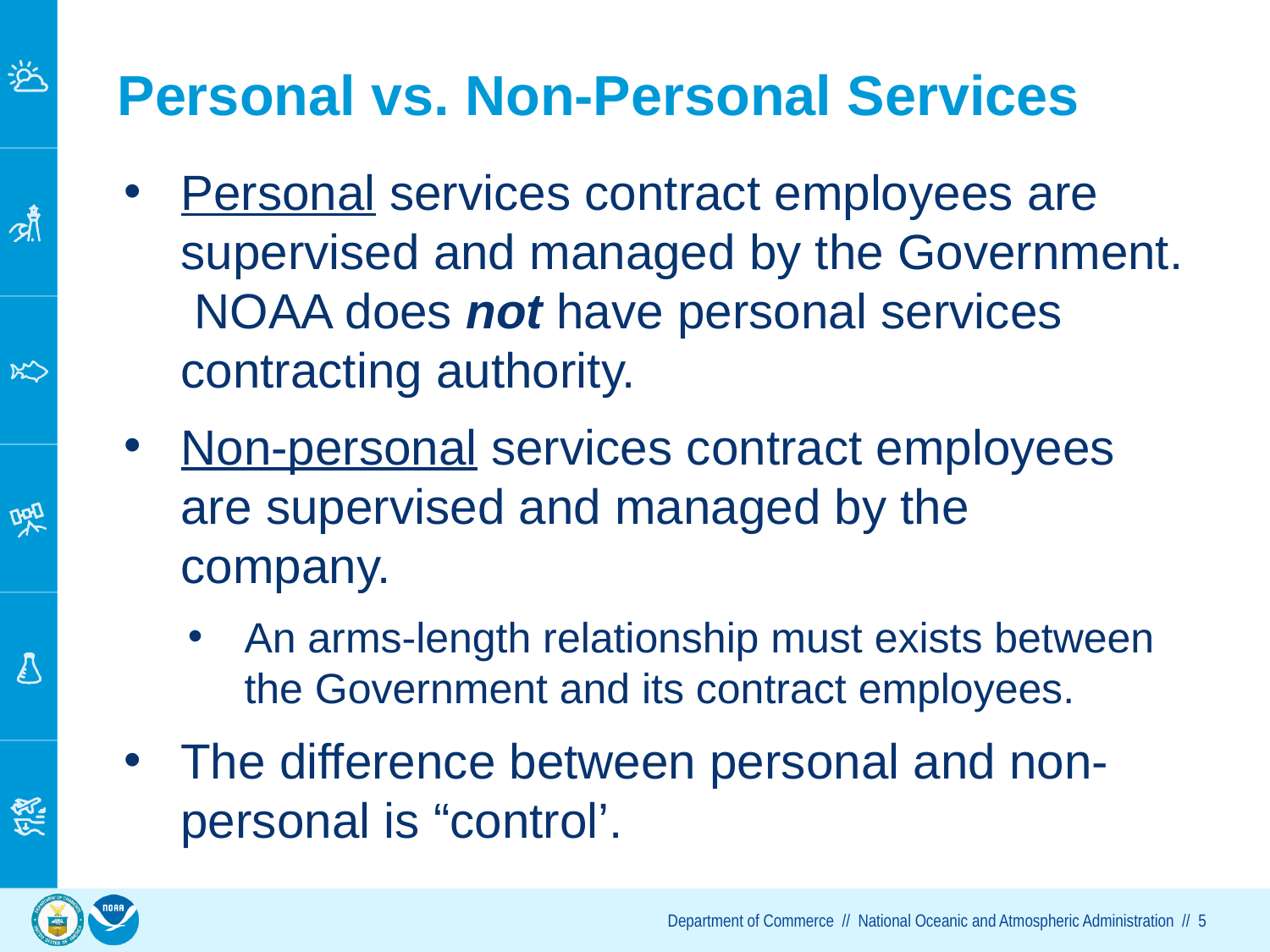

# Personal vs. Non-Personal Services
Personal services contract employees are supervised and managed by the Government.  NOAA does not have personal services contracting authority.
Non-personal services contract employees are supervised and managed by the company.
An arms-length relationship must exists between the Government and its contract employees.
The difference between personal and non-personal is “control’.